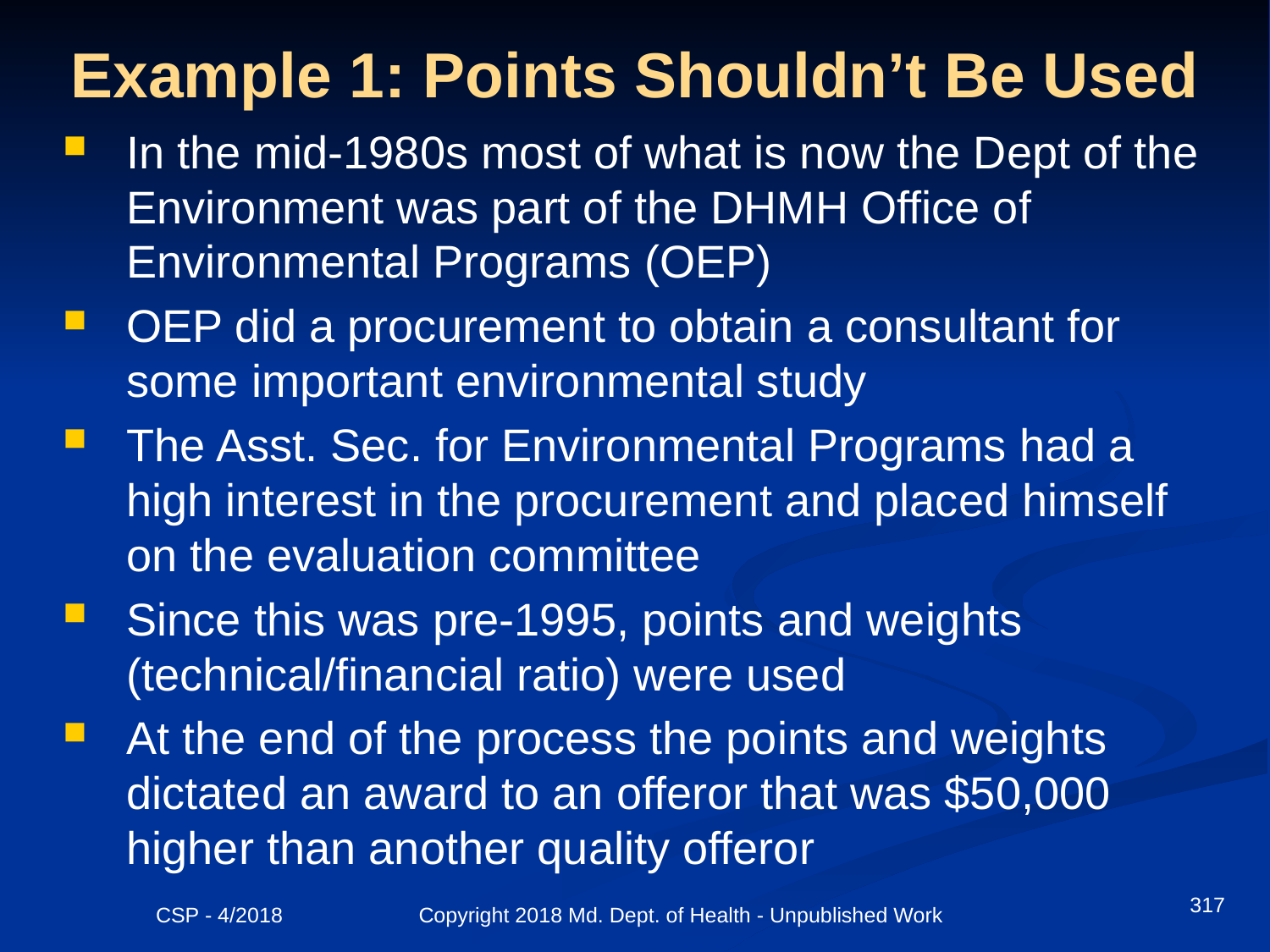

# Example 1: Points Shouldn’t Be Used
In the mid-1980s most of what is now the Dept of the Environment was part of the DHMH Office of Environmental Programs (OEP)
OEP did a procurement to obtain a consultant for some important environmental study
The Asst. Sec. for Environmental Programs had a high interest in the procurement and placed himself on the evaluation committee
Since this was pre-1995, points and weights (technical/financial ratio) were used
At the end of the process the points and weights dictated an award to an offeror that was $50,000 higher than another quality offeror

317
CSP - 4/2018                       Copyright 2018 Md. Dept. of Health - Unpublished Work